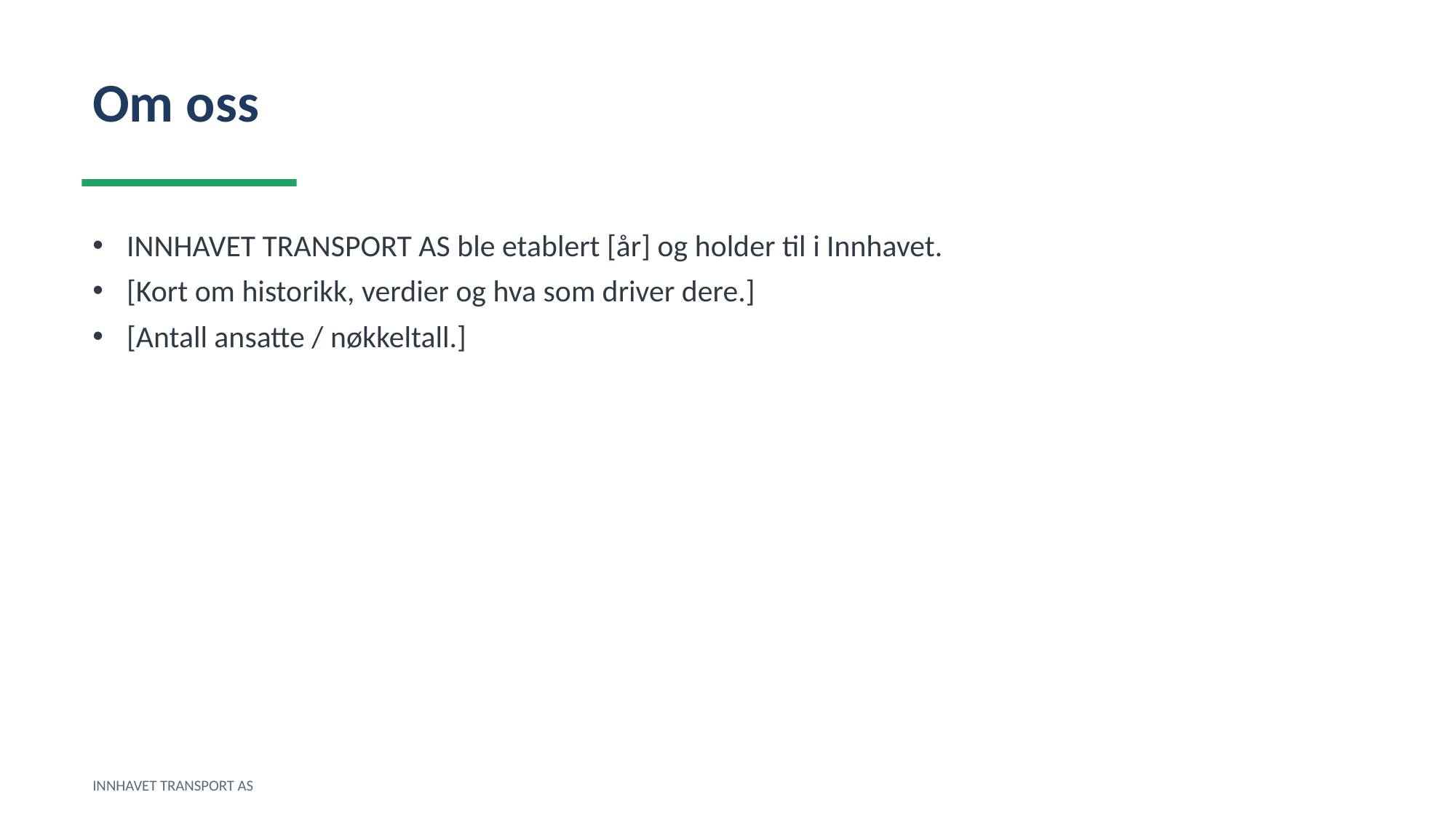

Om oss

INNHAVET TRANSPORT AS ble etablert [år] og holder til i Innhavet.
[Kort om historikk, verdier og hva som driver dere.]
[Antall ansatte / nøkkeltall.]
INNHAVET TRANSPORT AS